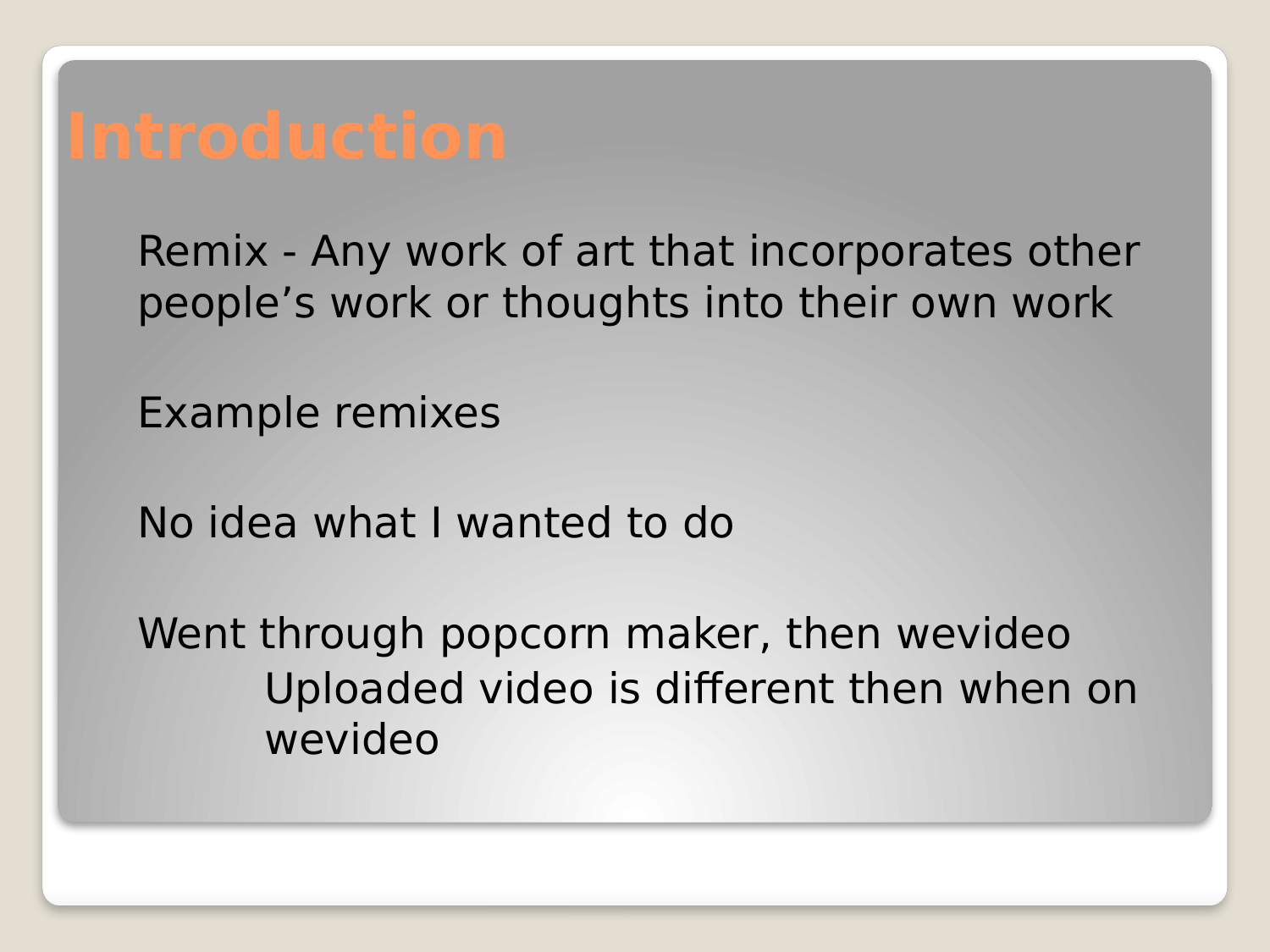

# Introduction
Remix - Any work of art that incorporates other people’s work or thoughts into their own work

Example remixes

No idea what I wanted to do

Went through popcorn maker, then wevideo
	Uploaded video is different then when on 	wevideo